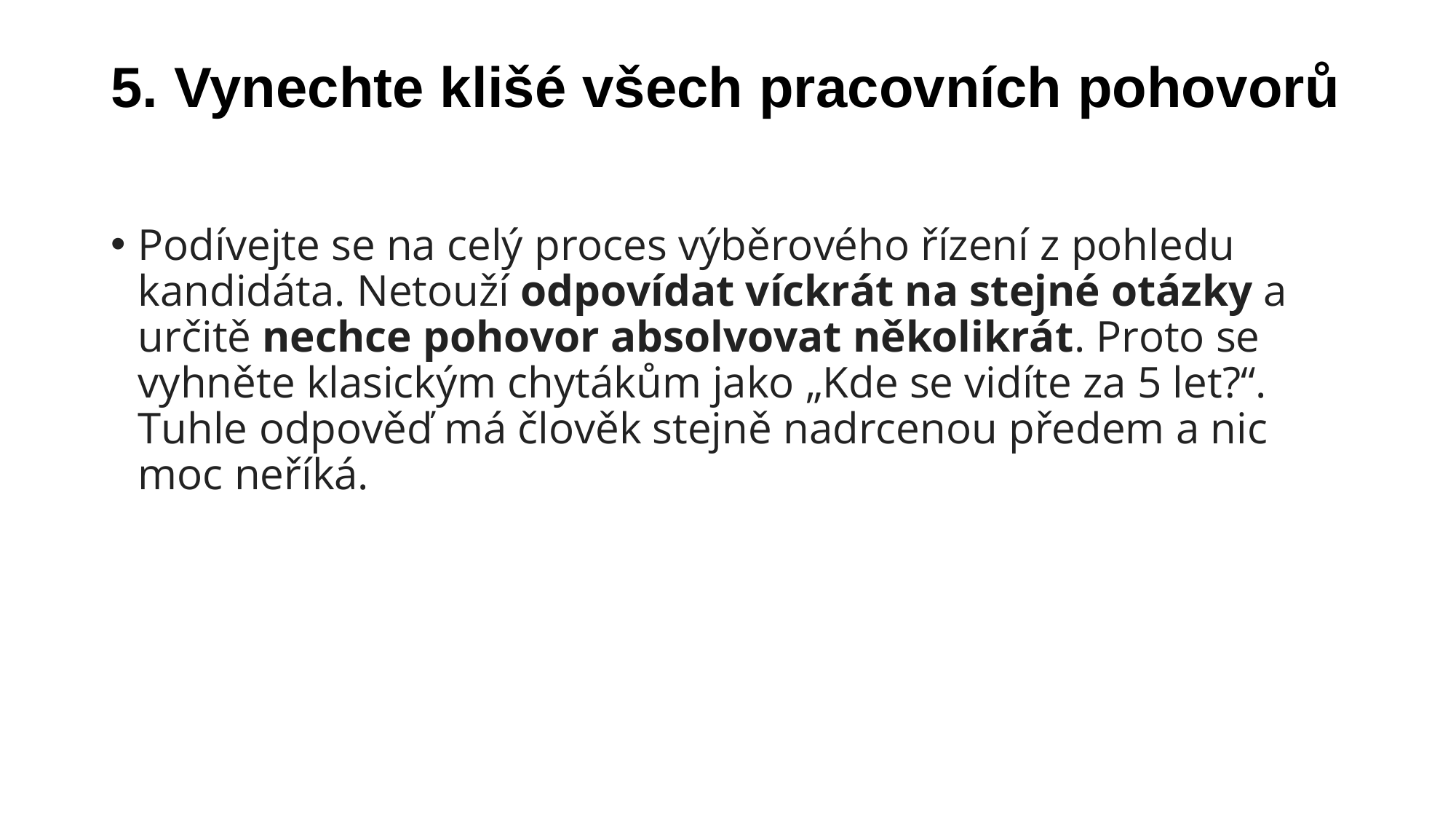

# 5. Vynechte klišé všech pracovních pohovorů
Podívejte se na celý proces výběrového řízení z pohledu kandidáta. Netouží odpovídat víckrát na stejné otázky a určitě nechce pohovor absolvovat několikrát. Proto se vyhněte klasickým chytákům jako „Kde se vidíte za 5 let?“. Tuhle odpověď má člověk stejně nadrcenou předem a nic moc neříká.